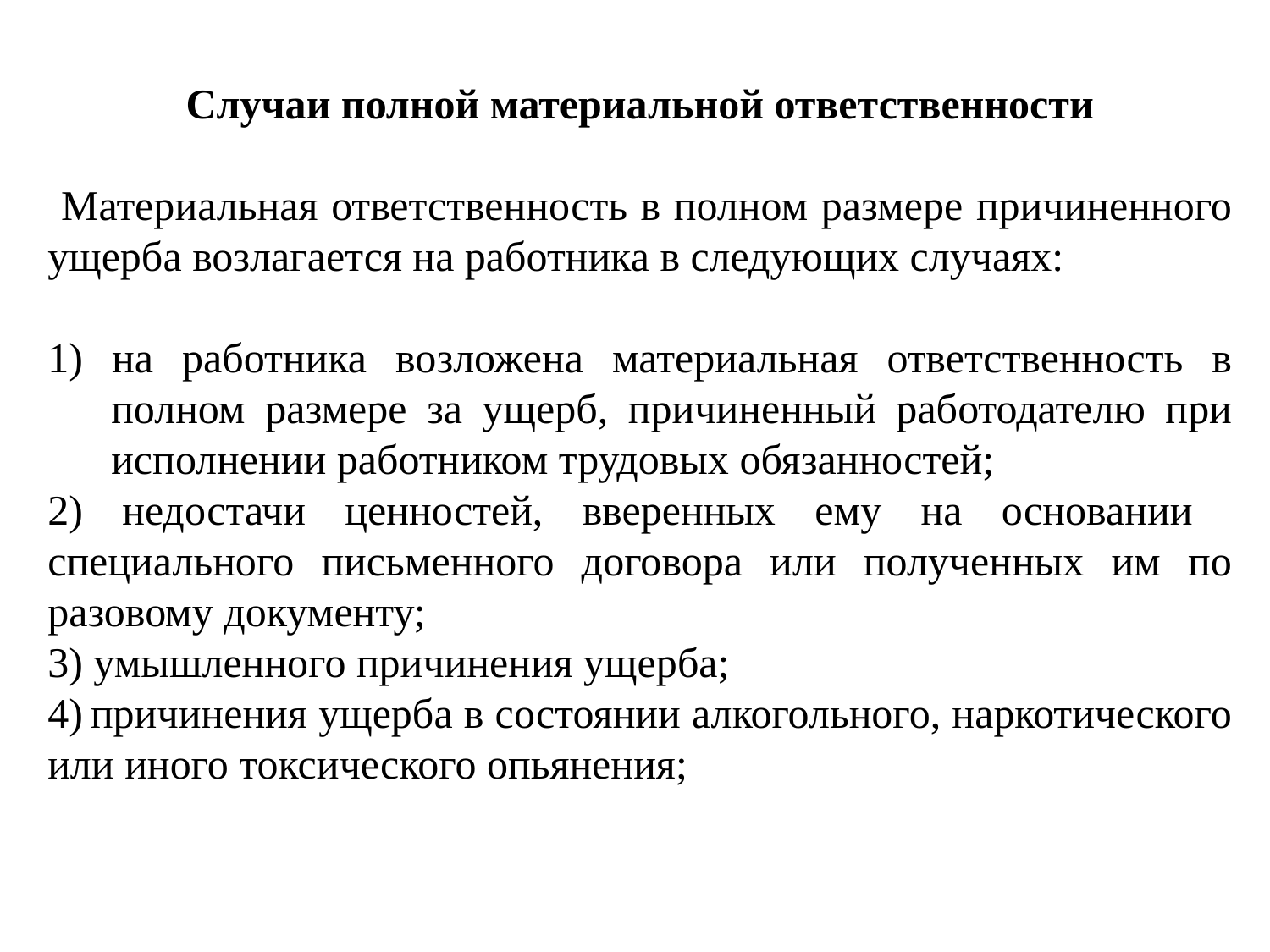

Случаи полной материальной ответственности

 Материальная ответственность в полном размере причиненного ущерба возлагается на работника в следующих случаях:

1) на работника возложена материальная ответственность в полном размере за ущерб, причиненный работодателю при исполнении работником трудовых обязанностей;
2) недостачи ценностей, вверенных ему на основании  специального письменного договора или полученных им по разовому документу;
3) умышленного причинения ущерба;
4) причинения ущерба в состоянии алкогольного, наркотического или иного токсического опьянения;